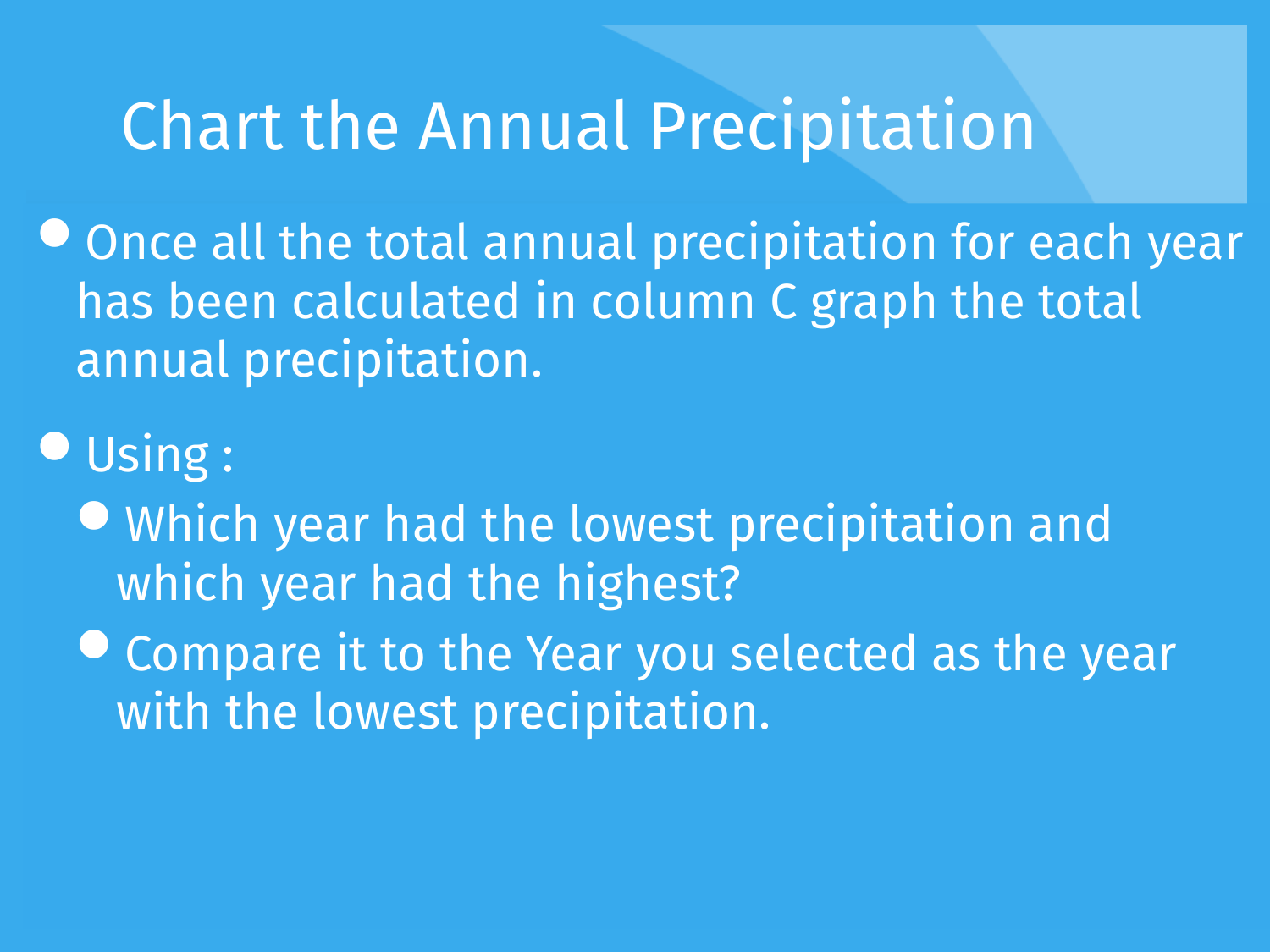

# Chart the Annual Precipitation
Once all the total annual precipitation for each year has been calculated in column C graph the total annual precipitation.
Using :
Which year had the lowest precipitation and which year had the highest?
Compare it to the Year you selected as the year with the lowest precipitation.